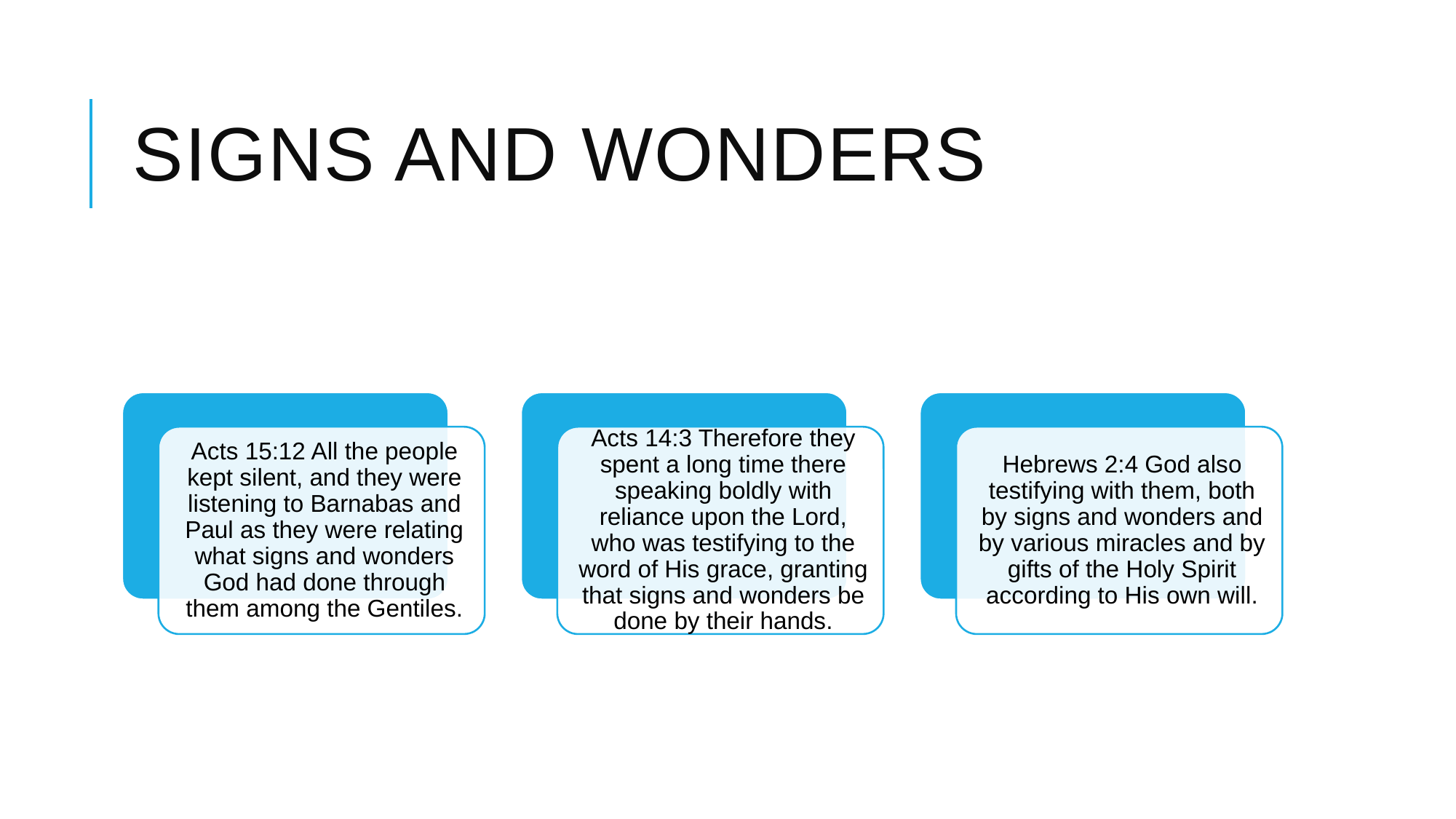

# Signs and wonders
Acts 15:12 All the people kept silent, and they were listening to Barnabas and Paul as they were relating what signs and wonders God had done through them among the Gentiles.
Acts 14:3 Therefore they spent a long time there speaking boldly with reliance upon the Lord, who was testifying to the word of His grace, granting that signs and wonders be done by their hands.
Hebrews 2:4 God also testifying with them, both by signs and wonders and by various miracles and by gifts of the Holy Spirit according to His own will.